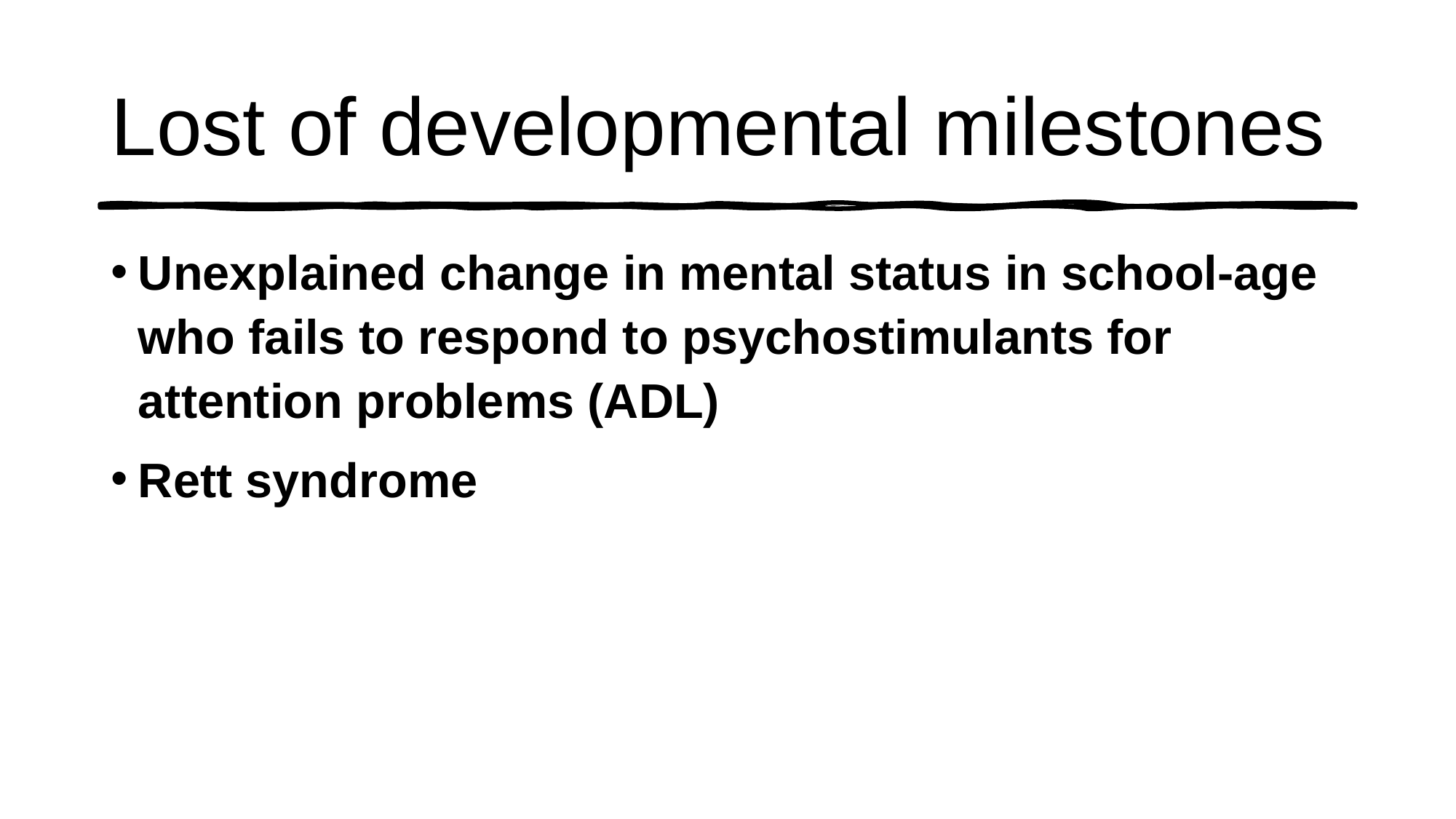

# Lost of developmental milestones
Unexplained change in mental status in school-age  who fails to respond to psychostimulants for attention problems (ADL)
Rett syndrome